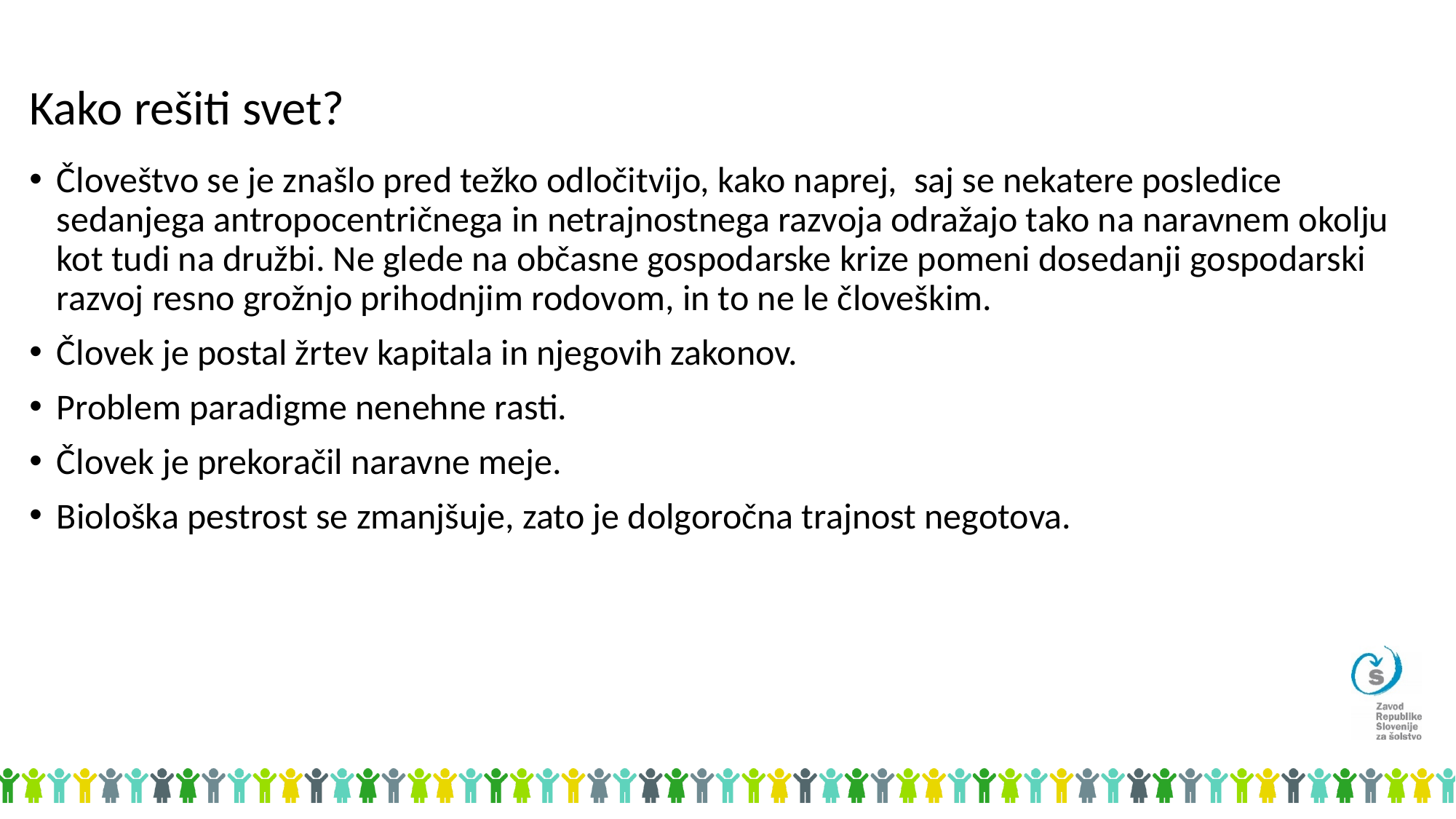

# Kako rešiti svet?
Človeštvo se je znašlo pred težko odločitvijo, kako naprej,  saj se nekatere posledice sedanjega antropocentričnega in netrajnostnega razvoja odražajo tako na naravnem okolju kot tudi na družbi. Ne glede na občasne gospodarske krize pomeni dosedanji gospodarski razvoj resno grožnjo prihodnjim rodovom, in to ne le človeškim.
Človek je postal žrtev kapitala in njegovih zakonov.
Problem paradigme nenehne rasti.
Človek je prekoračil naravne meje.
Biološka pestrost se zmanjšuje, zato je dolgoročna trajnost negotova.